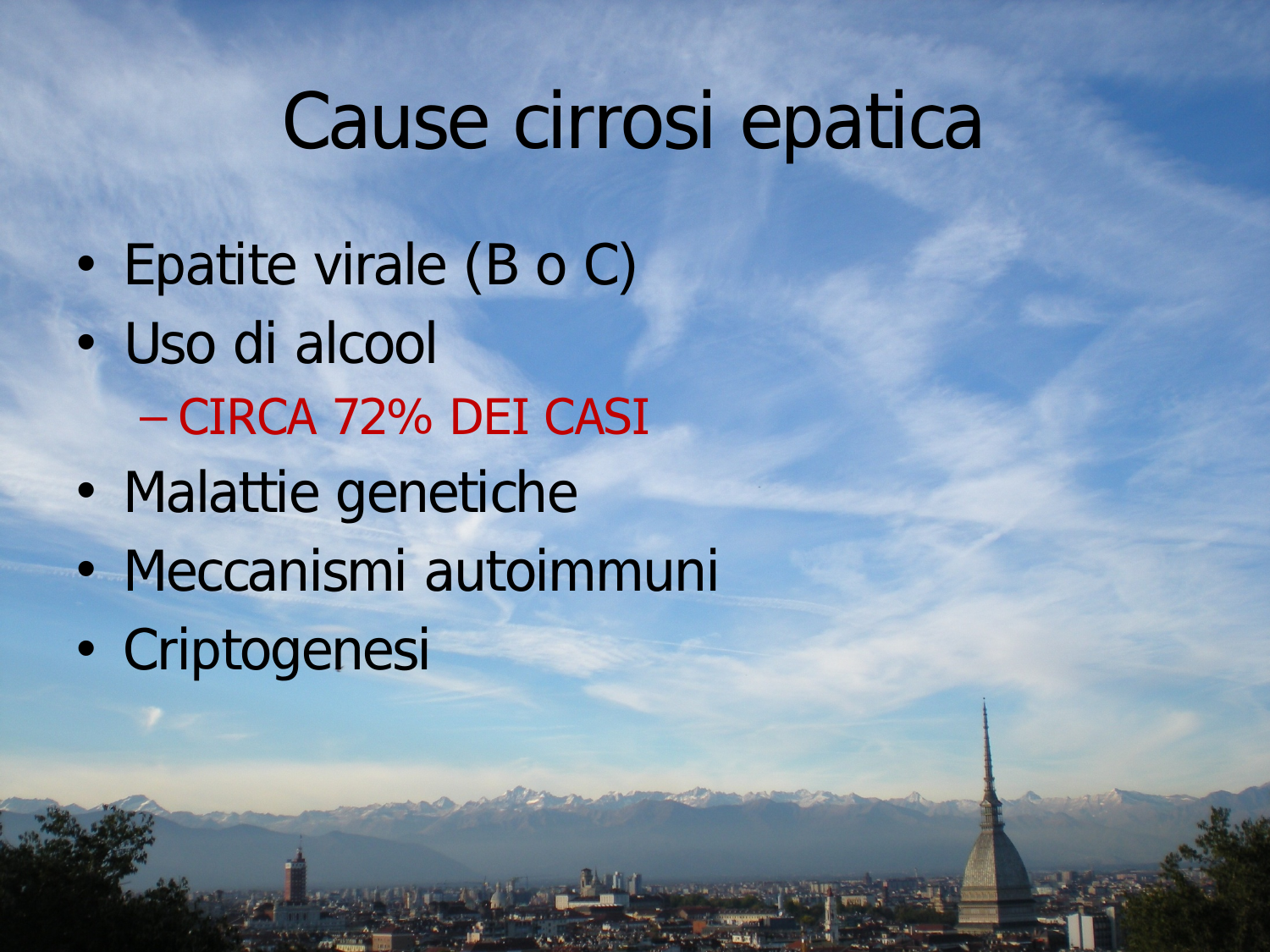

# Cause cirrosi epatica
Epatite virale (B o C)
Uso di alcool
CIRCA 72% DEI CASI
Malattie genetiche
Meccanismi autoimmuni
Criptogenesi